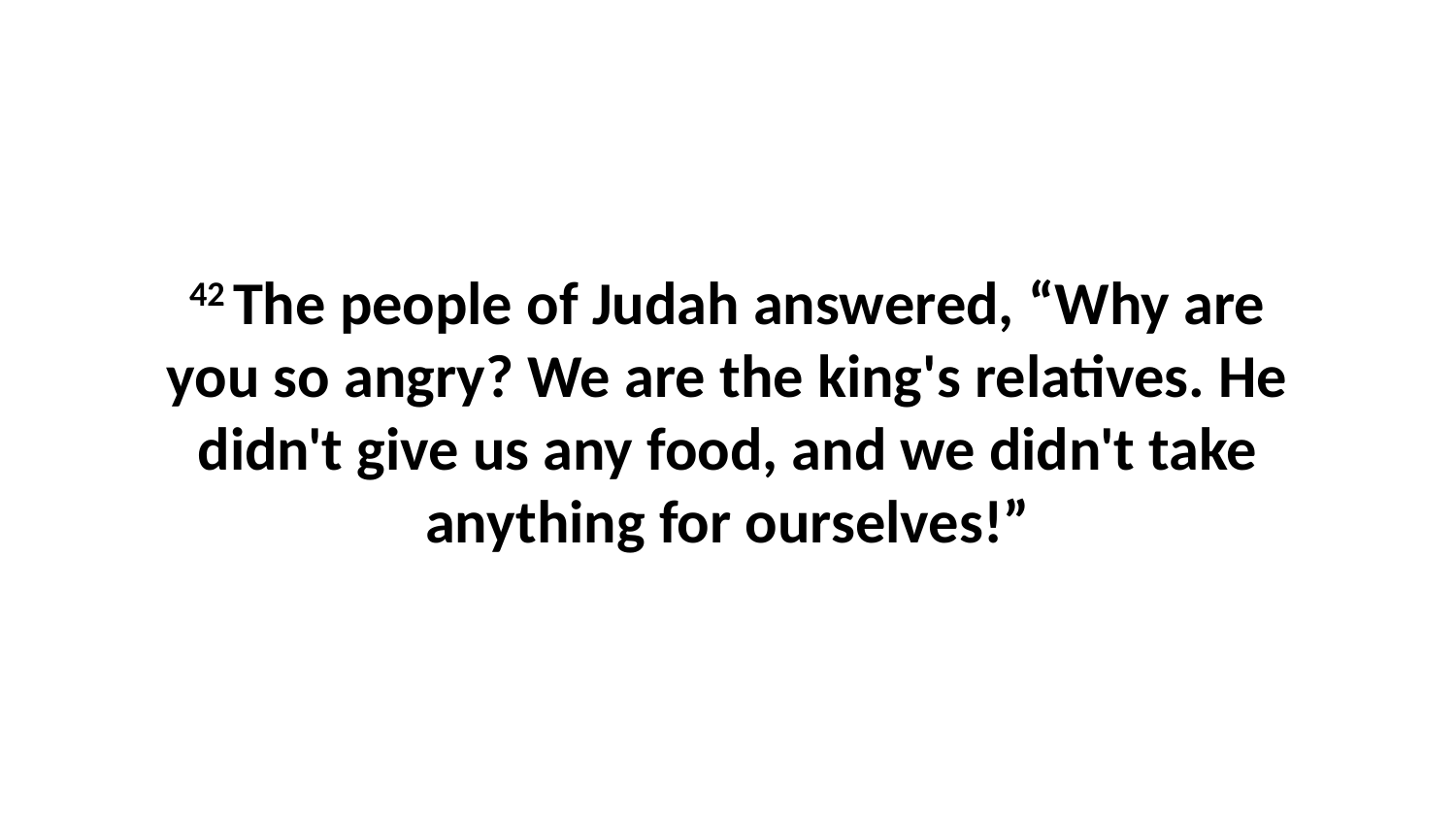

42 The people of Judah answered, “Why are you so angry? We are the king's relatives. He didn't give us any food, and we didn't take anything for ourselves!”